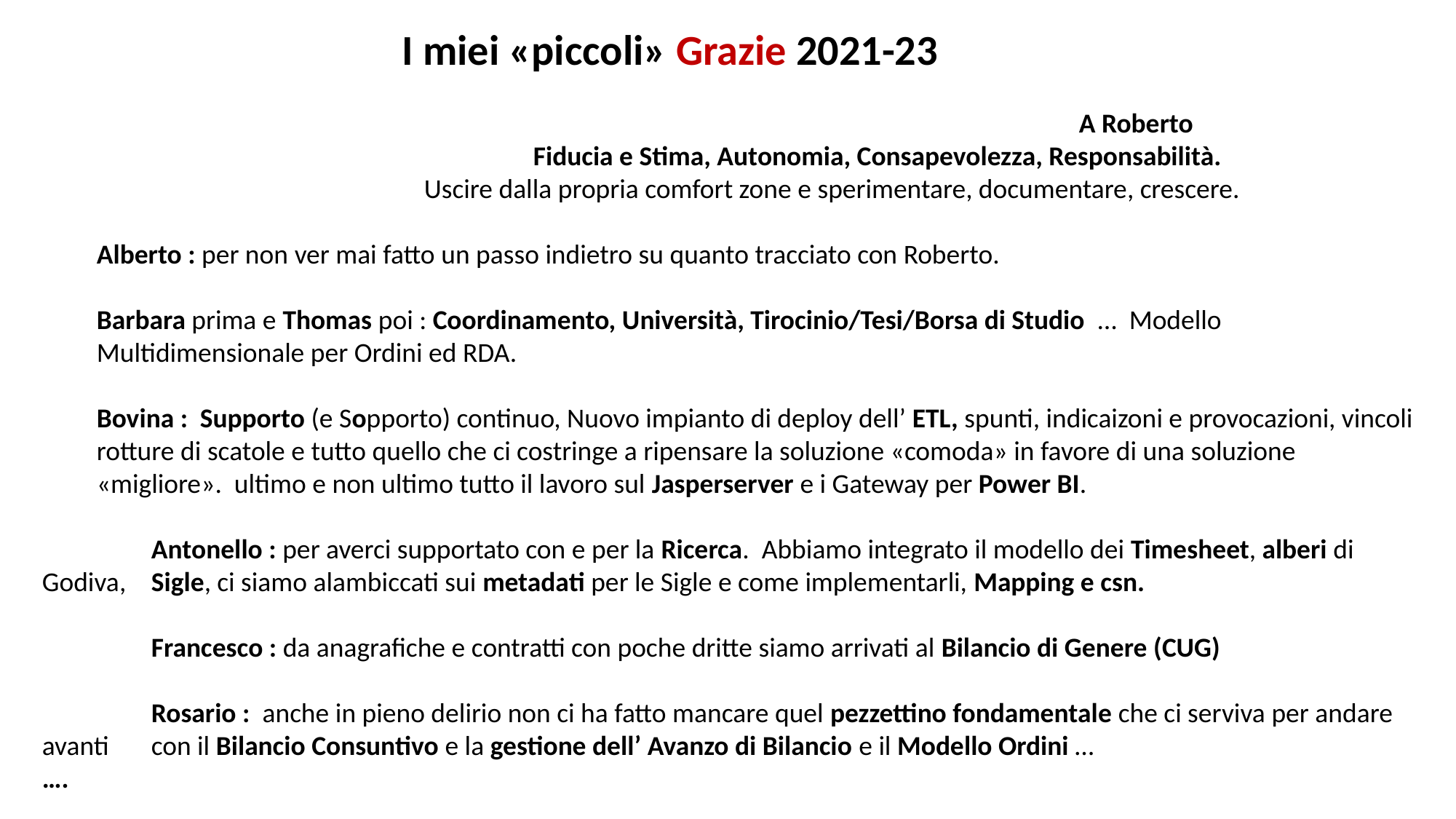

I miei «piccoli» Grazie 2021-23

									A Roberto
				Fiducia e Stima, Autonomia, Consapevolezza, Responsabilità.
			Uscire dalla propria comfort zone e sperimentare, documentare, crescere.

Alberto : per non ver mai fatto un passo indietro su quanto tracciato con Roberto.

Barbara prima e Thomas poi : Coordinamento, Università, Tirocinio/Tesi/Borsa di Studio  …  Modello Multidimensionale per Ordini ed RDA.

Bovina :  Supporto (e Sopporto) continuo, Nuovo impianto di deploy dell’ ETL, spunti, indicaizoni e provocazioni, vincoli rotture di scatole e tutto quello che ci costringe a ripensare la soluzione «comoda» in favore di una soluzione «migliore».  ultimo e non ultimo tutto il lavoro sul Jasperserver e i Gateway per Power BI.

	Antonello : per averci supportato con e per la Ricerca.  Abbiamo integrato il modello dei Timesheet, alberi di Godiva, 	Sigle, ci siamo alambiccati sui metadati per le Sigle e come implementarli, Mapping e csn.

	Francesco : da anagrafiche e contratti con poche dritte siamo arrivati al Bilancio di Genere (CUG)

	Rosario :  anche in pieno delirio non ci ha fatto mancare quel pezzettino fondamentale che ci serviva per andare avanti 	con il Bilancio Consuntivo e la gestione dell’ Avanzo di Bilancio e il Modello Ordini …
….
CGalli e T.Angelini
Direzione Sistemi informativi
Plenaria Catania Novembre 2022